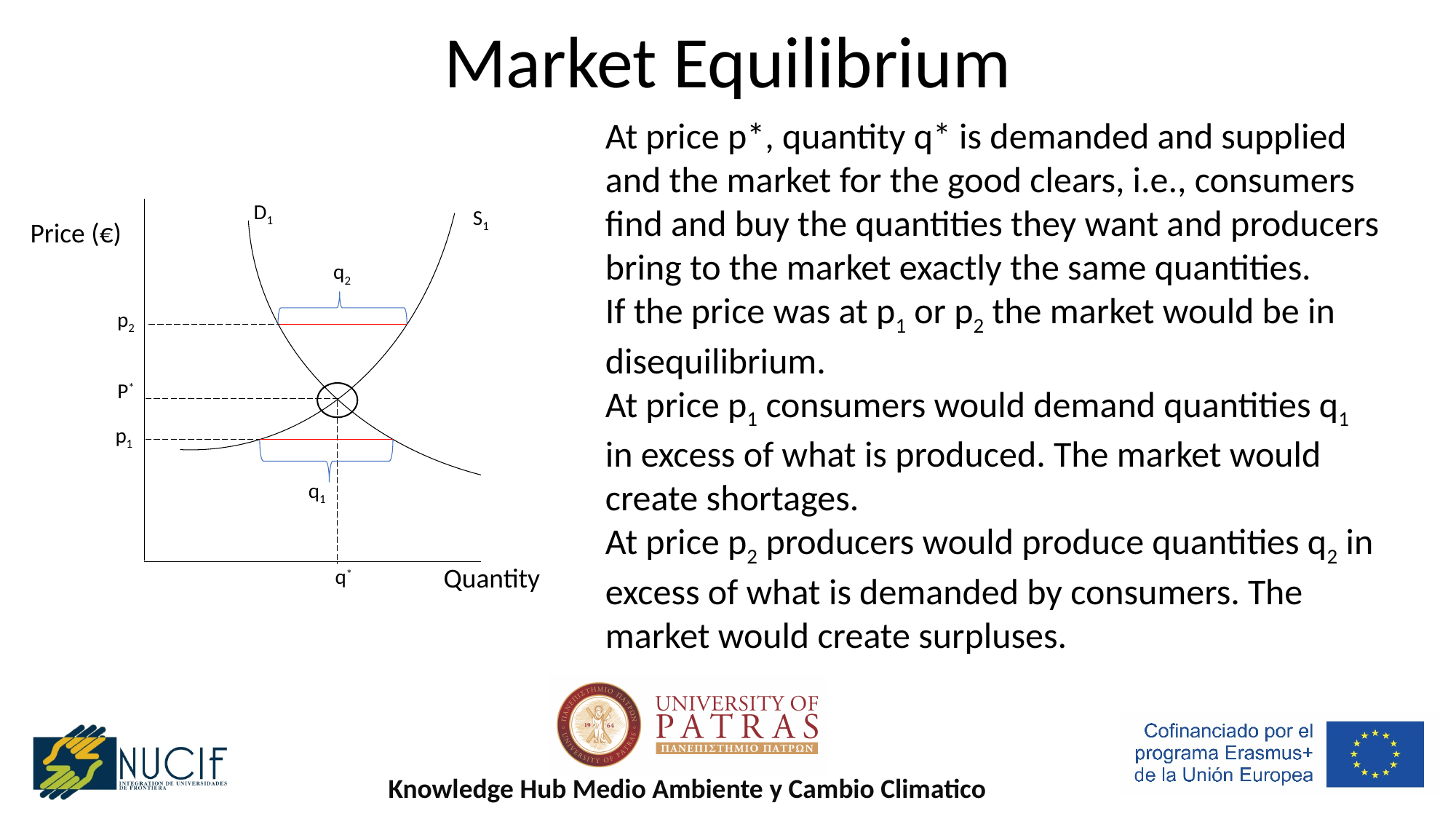

D1
S1
Price (€)
p2
P*

p1
Quantity
q*
Market Equilibrium
At price p*, quantity q* is demanded and supplied and the market for the good clears, i.e., consumers find and buy the quantities they want and producers bring to the market exactly the same quantities.
If the price was at p1 or p2 the market would be in disequilibrium.
At price p1 consumers would demand quantities q1 in excess of what is produced. The market would create shortages.
At price p2 producers would produce quantities q2 in excess of what is demanded by consumers. The market would create surpluses.

q2

q1